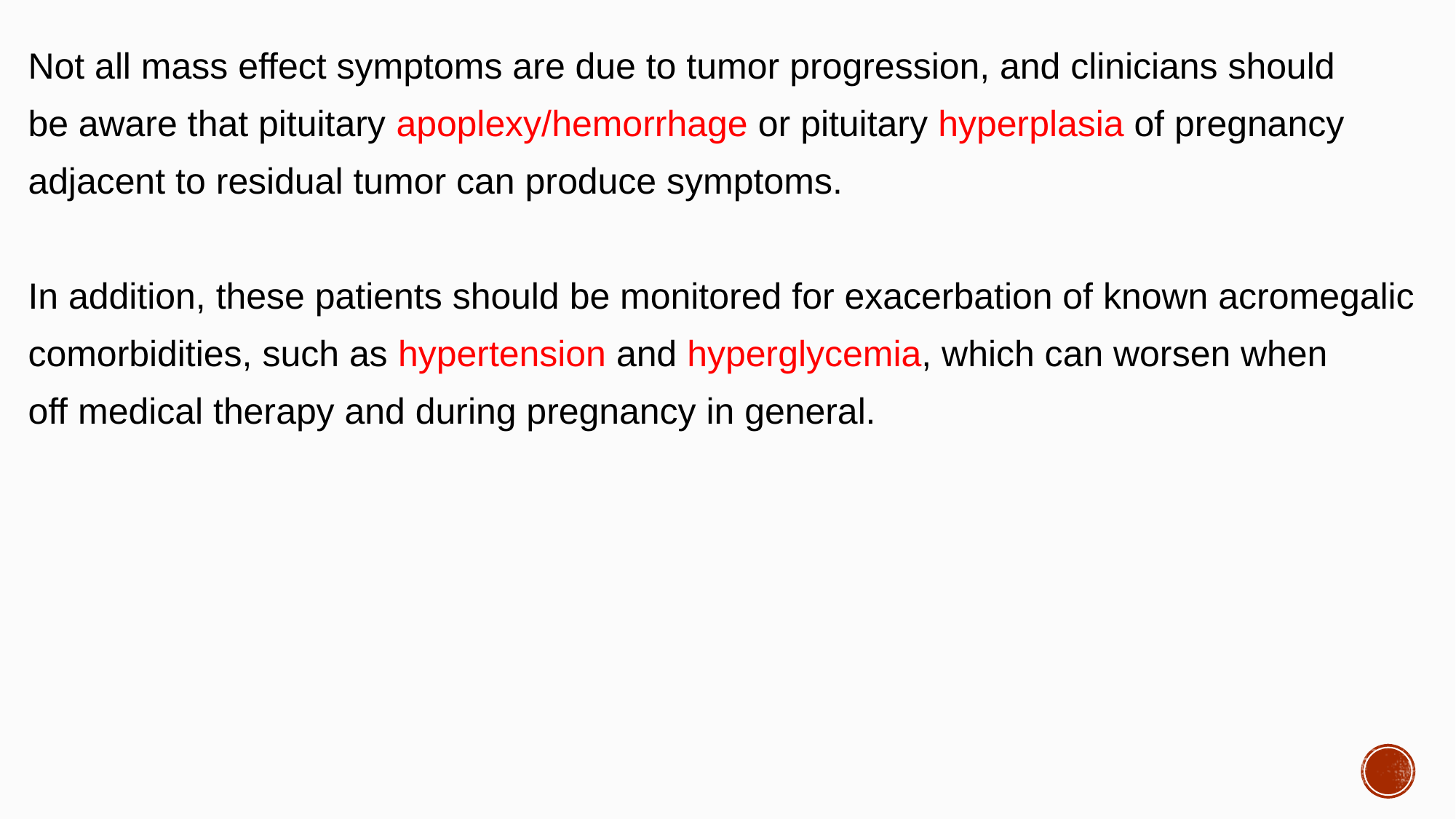

#
Not all mass effect symptoms are due to tumor progression, and clinicians should
be aware that pituitary apoplexy/hemorrhage or pituitary hyperplasia of pregnancy
adjacent to residual tumor can produce symptoms.

In addition, these patients should be monitored for exacerbation of known acromegalic
comorbidities, such as hypertension and hyperglycemia, which can worsen when
off medical therapy and during pregnancy in general.